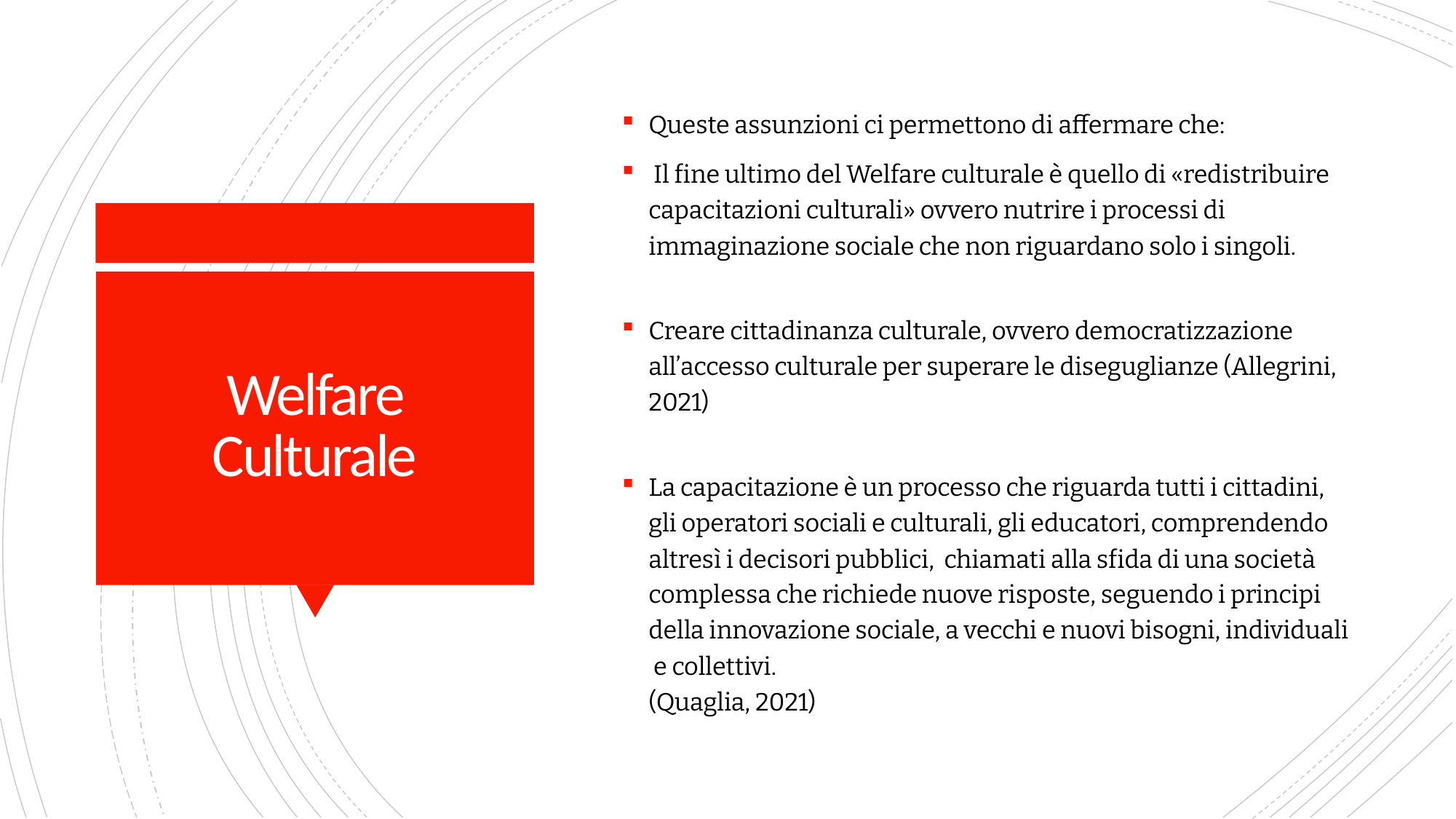

Queste assunzioni ci permettono di affermare che:
 Il fine ultimo del Welfare culturale è quello di «redistribuire capacitazioni culturali» ovvero nutrire i processi di immaginazione sociale che non riguardano solo i singoli.
Creare cittadinanza culturale, ovvero democratizzazione all’accesso culturale per superare le diseguglianze (Allegrini, 2021)
La capacitazione è un processo che riguarda tutti i cittadini,  gli operatori sociali e culturali, gli educatori, comprendendo altresì i decisori pubblici,  chiamati alla sfida di una società complessa che richiede nuove risposte, seguendo i principi della innovazione sociale, a vecchi e nuovi bisogni, individuali  e collettivi.
(Quaglia, 2021)
# Welfare Culturale